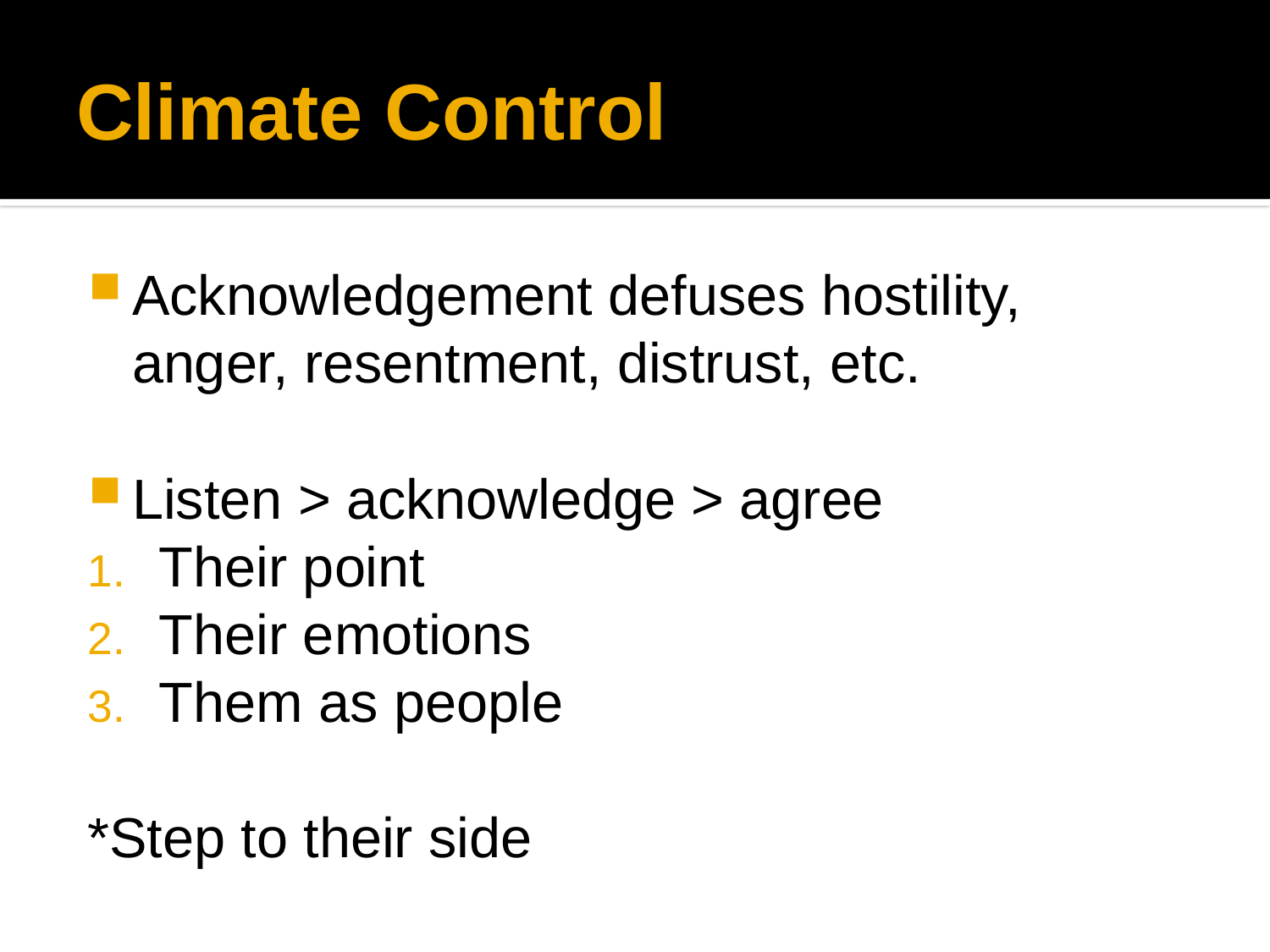

# Climate Control
Acknowledgement defuses hostility, anger, resentment, distrust, etc.

Listen > acknowledge > agree
Their point
Their emotions
Them as people

*Step to their side